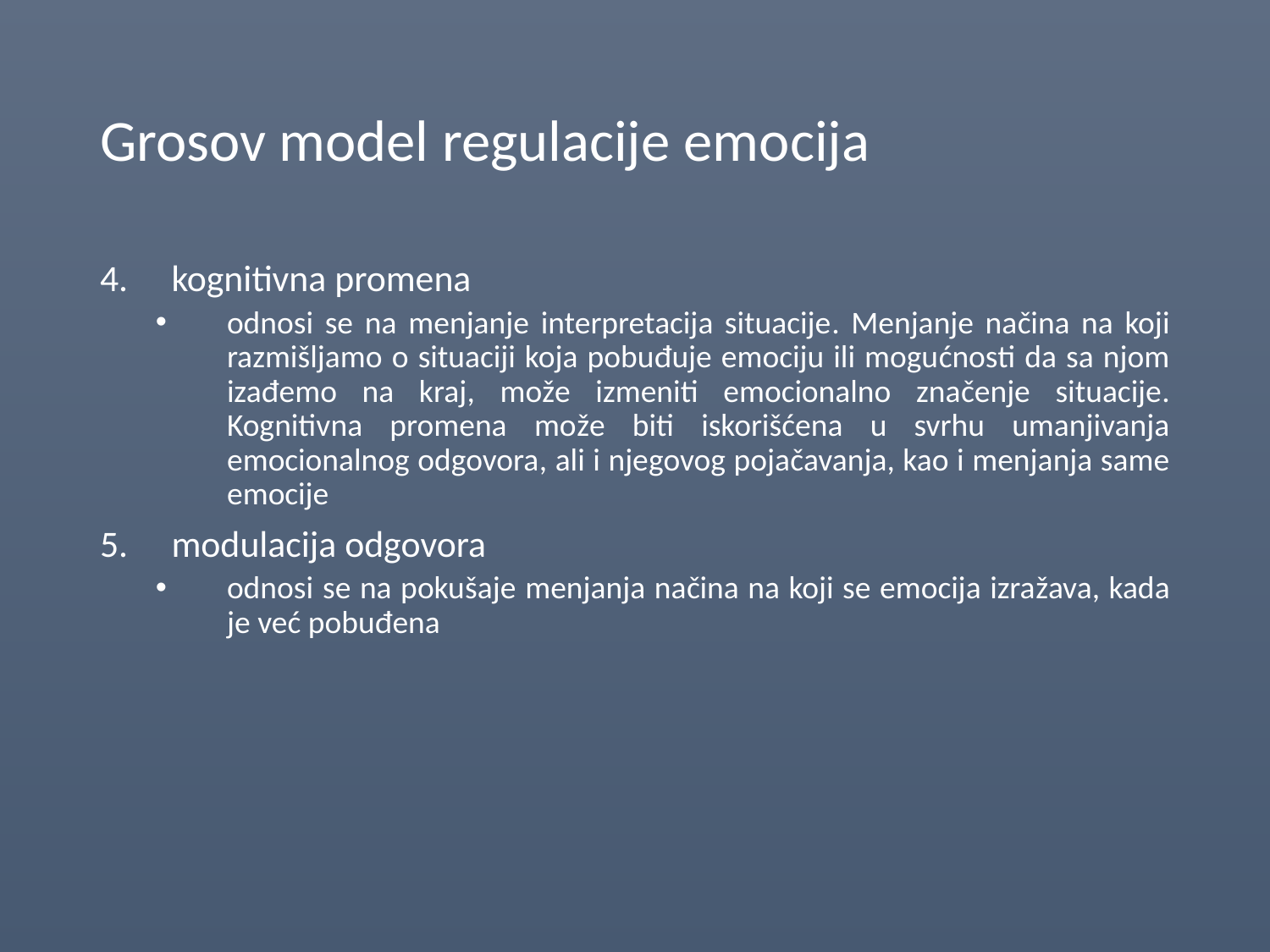

# Grosov model regulacije emocija
kognitivna promena
odnosi se na menjanje interpretacija situacije. Menjanje načina na koji razmišljamo o situaciji koja pobuđuje emociju ili mogućnosti da sa njom izađemo na kraj, može izmeniti emocionalno značenje situacije. Kognitivna promena može biti iskorišćena u svrhu umanjivanja emocionalnog odgovora, ali i njegovog pojačavanja, kao i menjanja same emocije
modulacija odgovora
odnosi se na pokušaje menjanja načina na koji se emocija izražava, kada je već pobuđena